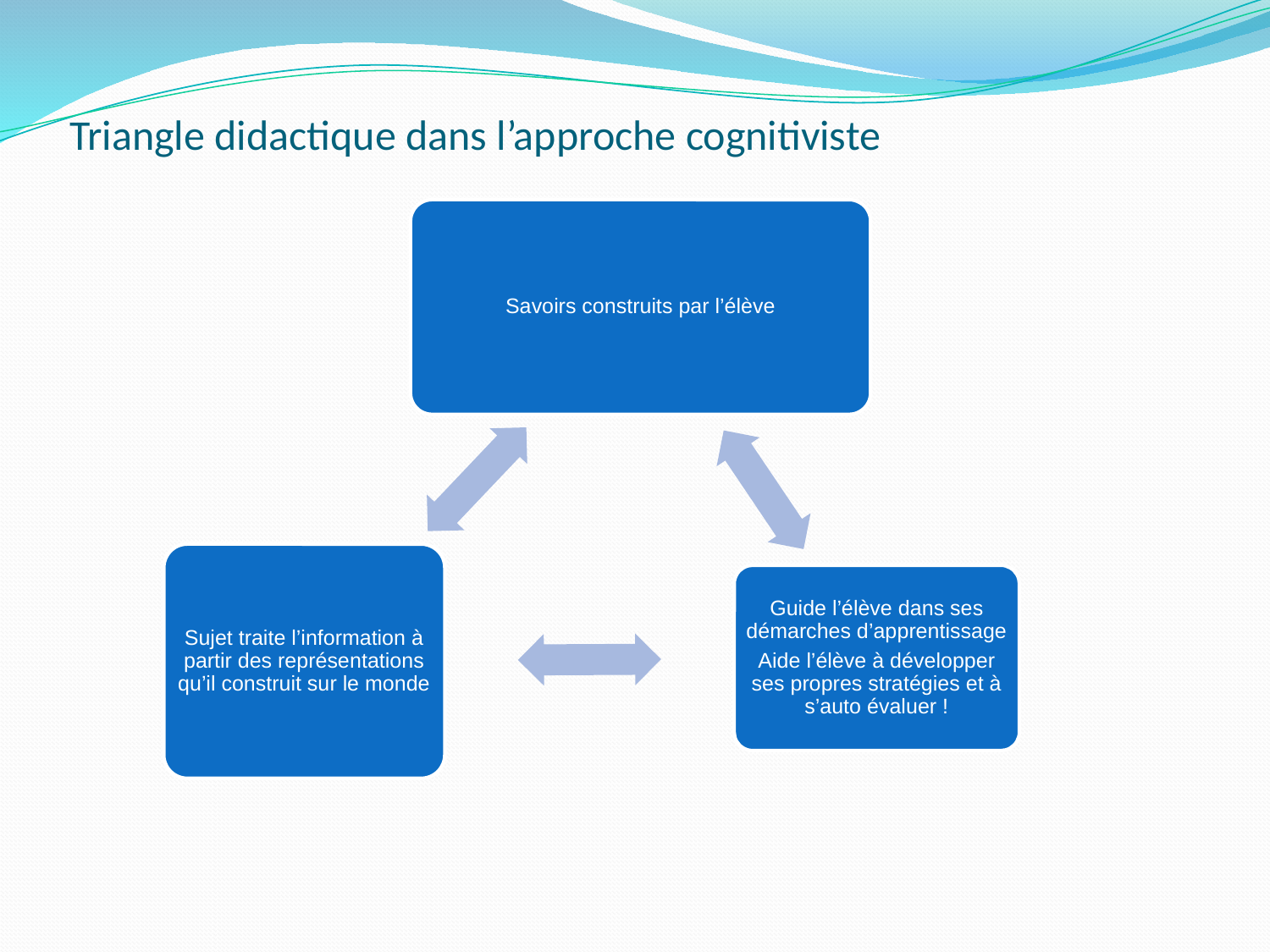

# Triangle didactique dans l’approche cognitiviste

Savoirs construits par l’élève

Sujet traite l’information à partir des représentations qu’il construit sur le monde

Guide l’élève dans ses démarches d’apprentissage
Aide l’élève à développer ses propres stratégies et à s’auto évaluer !